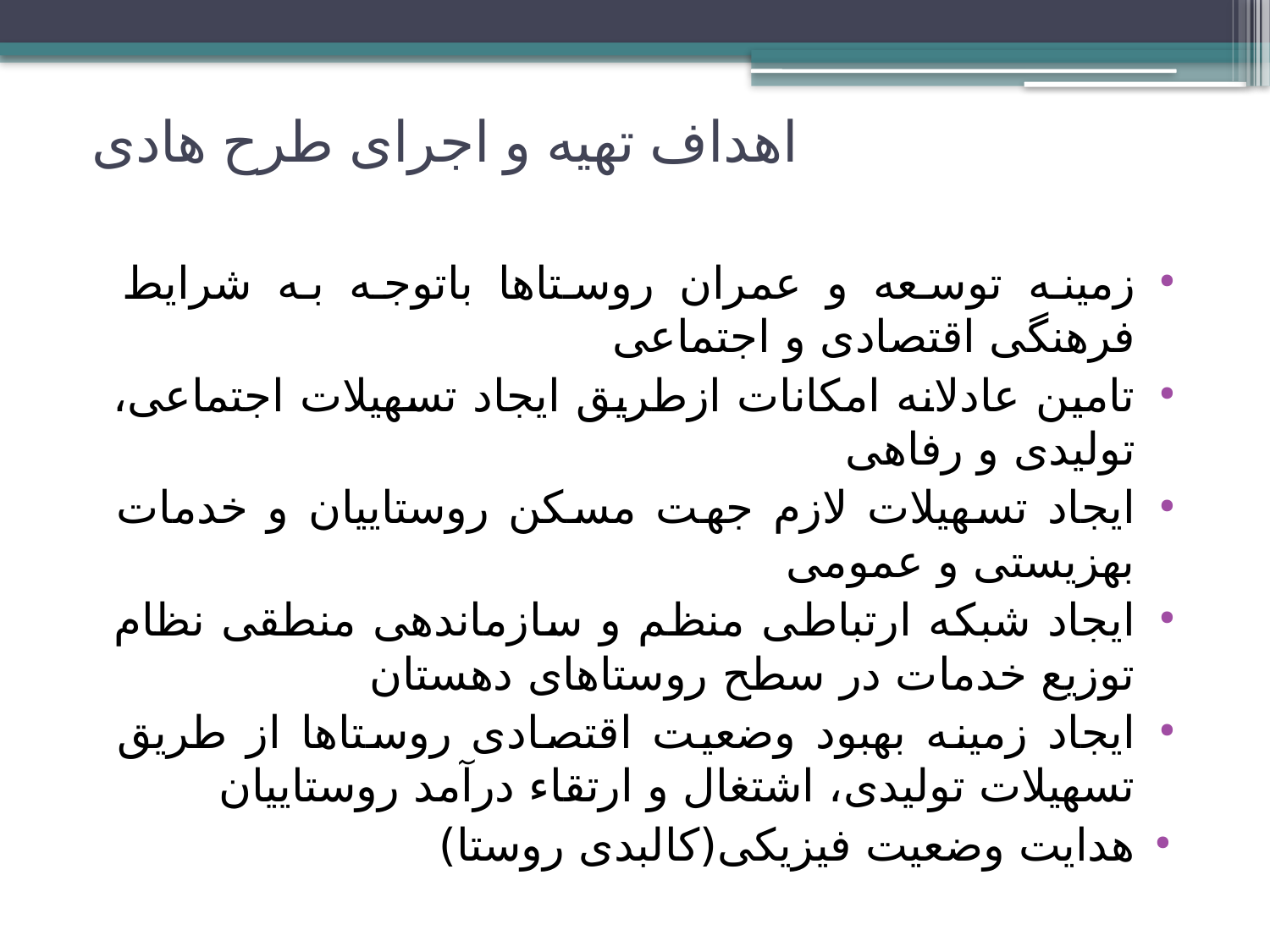

# اهداف تهیه و اجرای طرح هادی
زمینه توسعه و عمران روستاها باتوجه به شرایط فرهنگی اقتصادی و اجتماعی
تامین عادلانه امکانات ازطریق ایجاد تسهیلات اجتماعی، تولیدی و رفاهی
ایجاد تسهیلات لازم جهت مسکن روستاییان و خدمات بهزیستی و عمومی
ایجاد شبکه ارتباطی منظم و سازماندهی منطقی نظام توزیع خدمات در سطح روستاهای دهستان
ایجاد زمینه بهبود وضعیت اقتصادی روستاها از طریق تسهیلات تولیدی، اشتغال و ارتقاء درآمد روستاییان
هدایت وضعیت فیزیکی(کالبدی روستا)